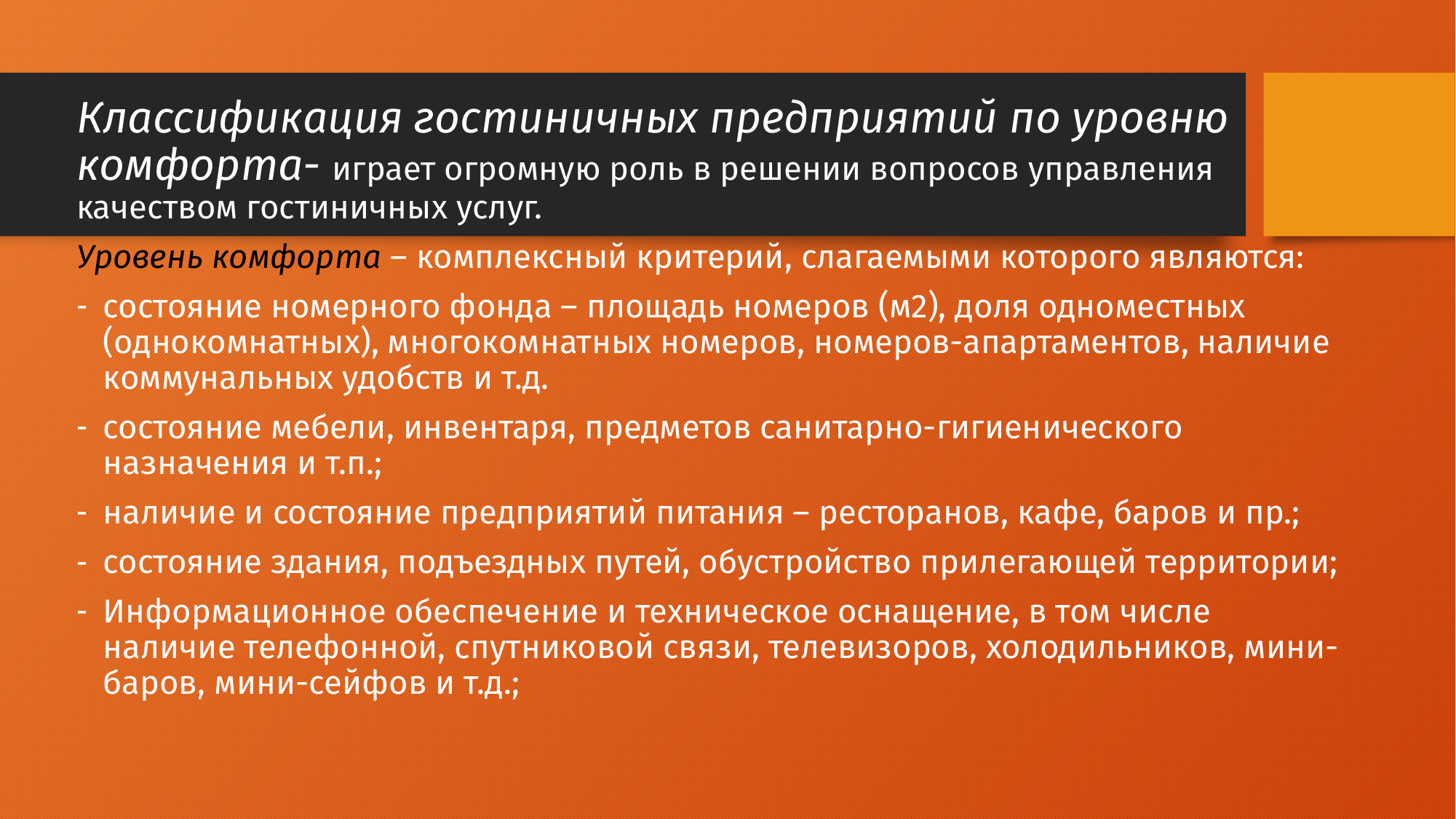

Классификация гостиничных предприятий по уровню комфорта- играет огромную роль в решении вопросов управления качеством гостиничных услуг.
Уровень комфорта – комплексный критерий, слагаемыми которого являются:
состояние номерного фонда – площадь номеров (м2), доля одноместных (однокомнатных), многокомнатных номеров, номеров-апартаментов, наличие коммунальных удобств и т.д.
состояние мебели, инвентаря, предметов санитарно-гигиенического назначения и т.п.;
наличие и состояние предприятий питания – ресторанов, кафе, баров и пр.;
состояние здания, подъездных путей, обустройство прилегающей территории;
Информационное обеспечение и техническое оснащение, в том числе наличие телефонной, спутниковой связи, телевизоров, холодильников, мини-баров, мини-сейфов и т.д.;